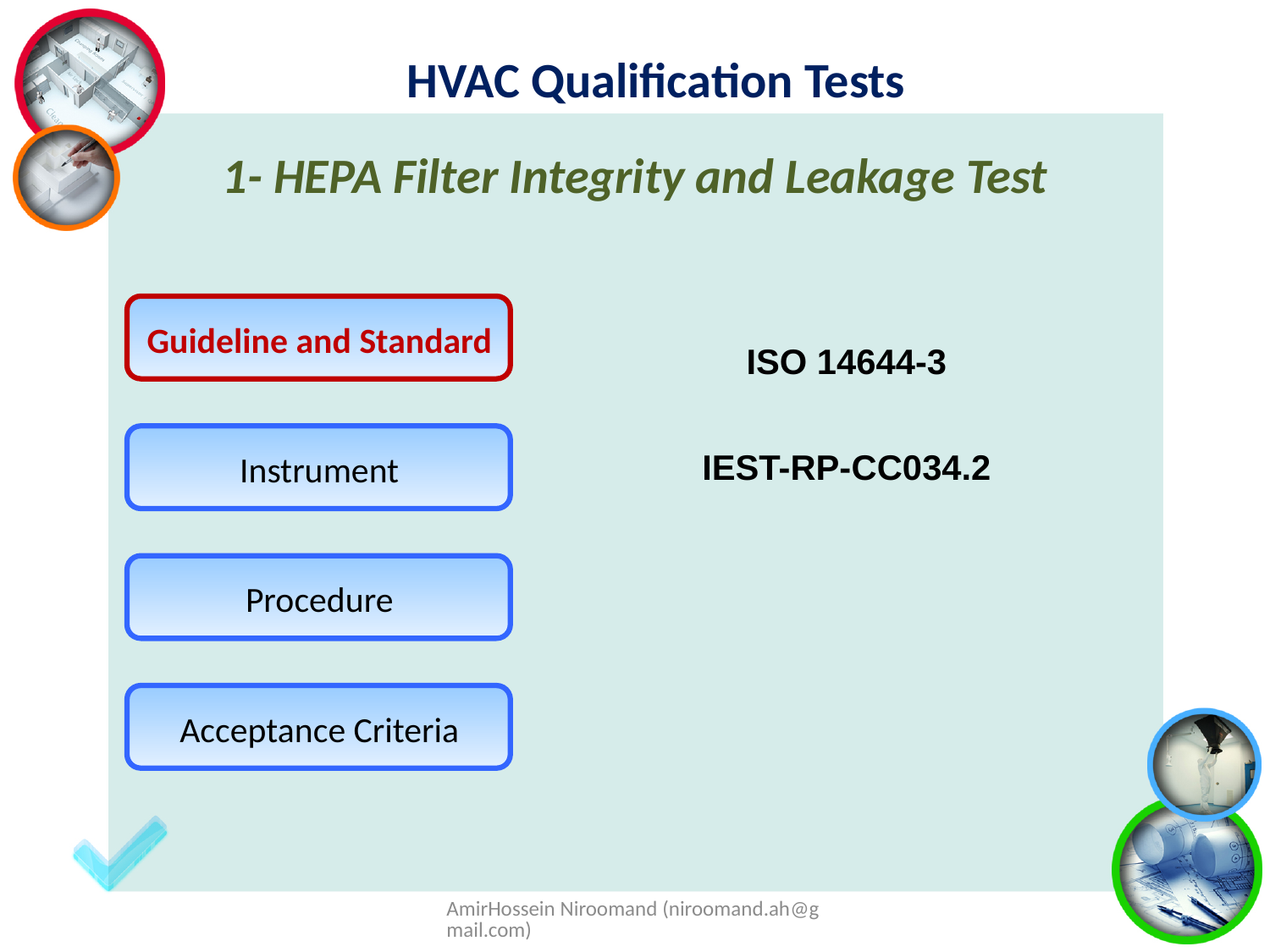

HVAC Qualification Tests
1- HEPA Filter Integrity and Leakage Test
ISO 14644-3
IEST-RP-CC034.2

Guideline and Standard

Instrument

Procedure

Acceptance Criteria
AmirHossein Niroomand (niroomand.ah@gmail.com)